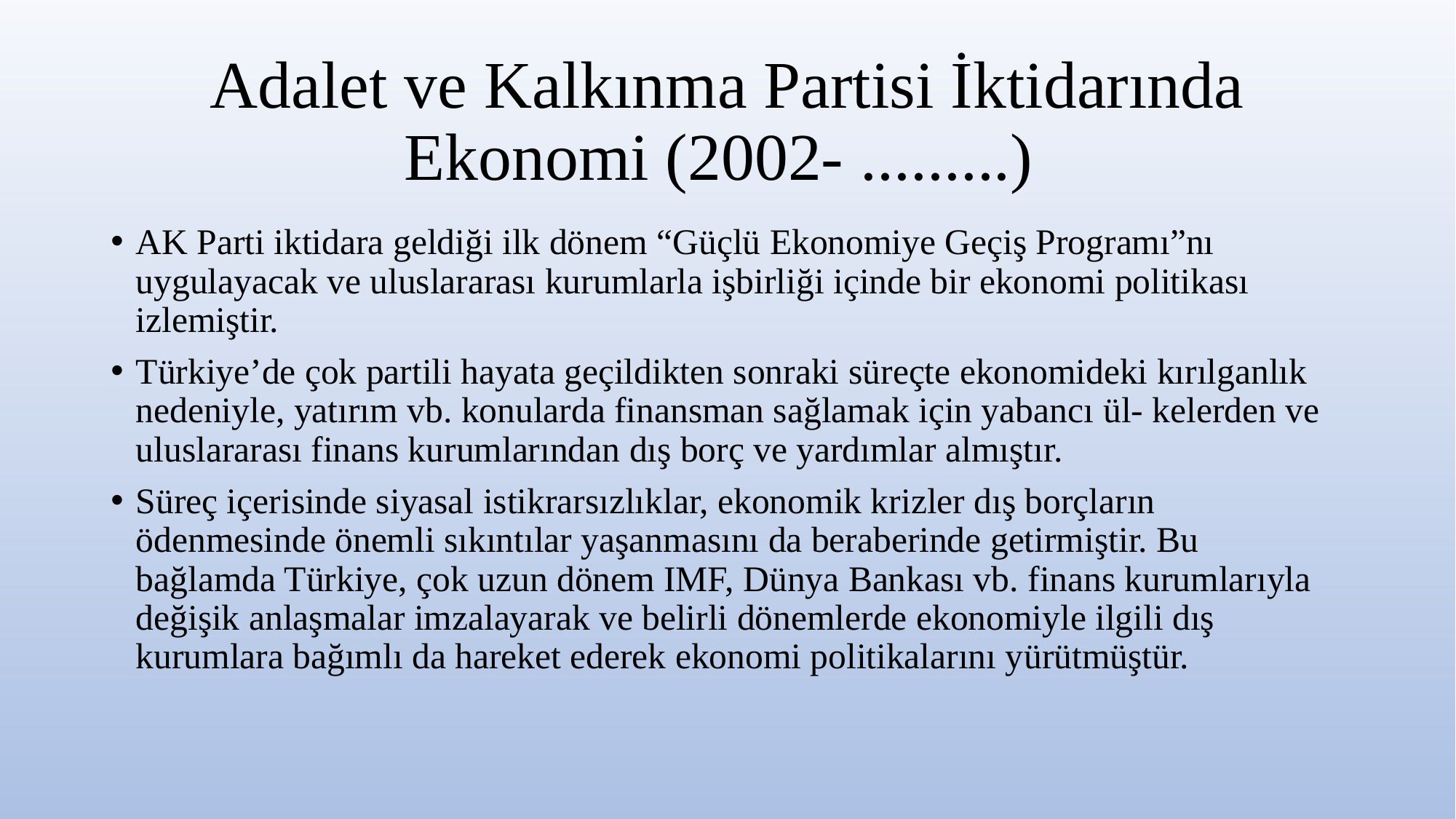

# Adalet ve Kalkınma Partisi İktidarında Ekonomi (2002- .........)
AK Parti iktidara geldiği ilk dönem “Güçlü Ekonomiye Geçiş Programı”nı uygulayacak ve uluslararası kurumlarla işbirliği içinde bir ekonomi politikası izlemiştir.
Türkiye’de çok partili hayata geçildikten sonraki süreçte ekonomideki kırılganlık nedeniyle, yatırım vb. konularda finansman sağlamak için yabancı ül- kelerden ve uluslararası finans kurumlarından dış borç ve yardımlar almıştır.
Süreç içerisinde siyasal istikrarsızlıklar, ekonomik krizler dış borçların ödenmesinde önemli sıkıntılar yaşanmasını da beraberinde getirmiştir. Bu bağlamda Türkiye, çok uzun dönem IMF, Dünya Bankası vb. finans kurumlarıyla değişik anlaşmalar imzalayarak ve belirli dönemlerde ekonomiyle ilgili dış kurumlara bağımlı da hareket ederek ekonomi politikalarını yürütmüştür.